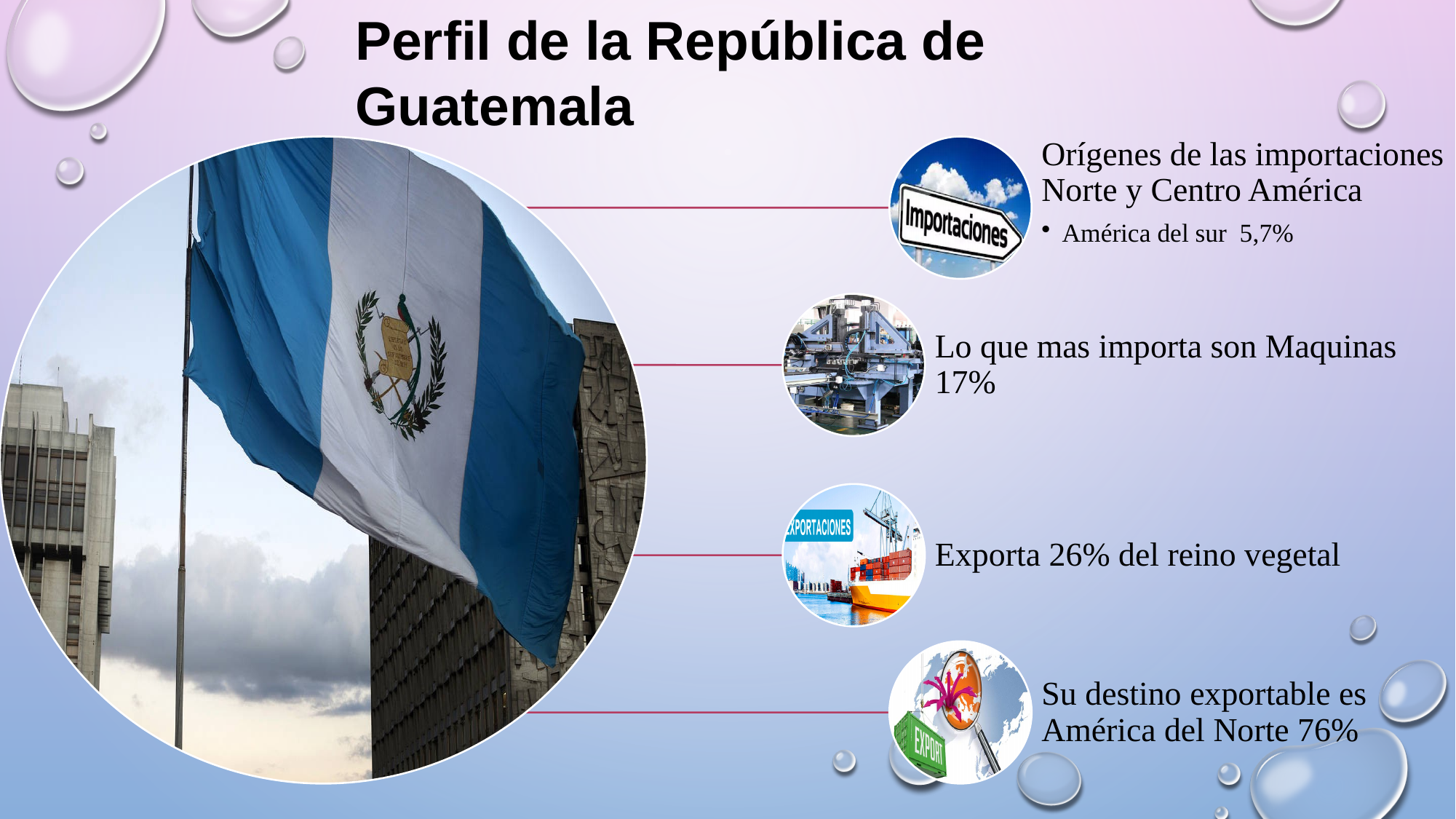

Perfil de la República de Guatemala

Orígenes de las importaciones Norte y Centro América
América del sur  5,7%
Lo que mas importa son Maquinas 17%
Exporta 26% del reino vegetal
Su destino exportable es América del Norte 76%